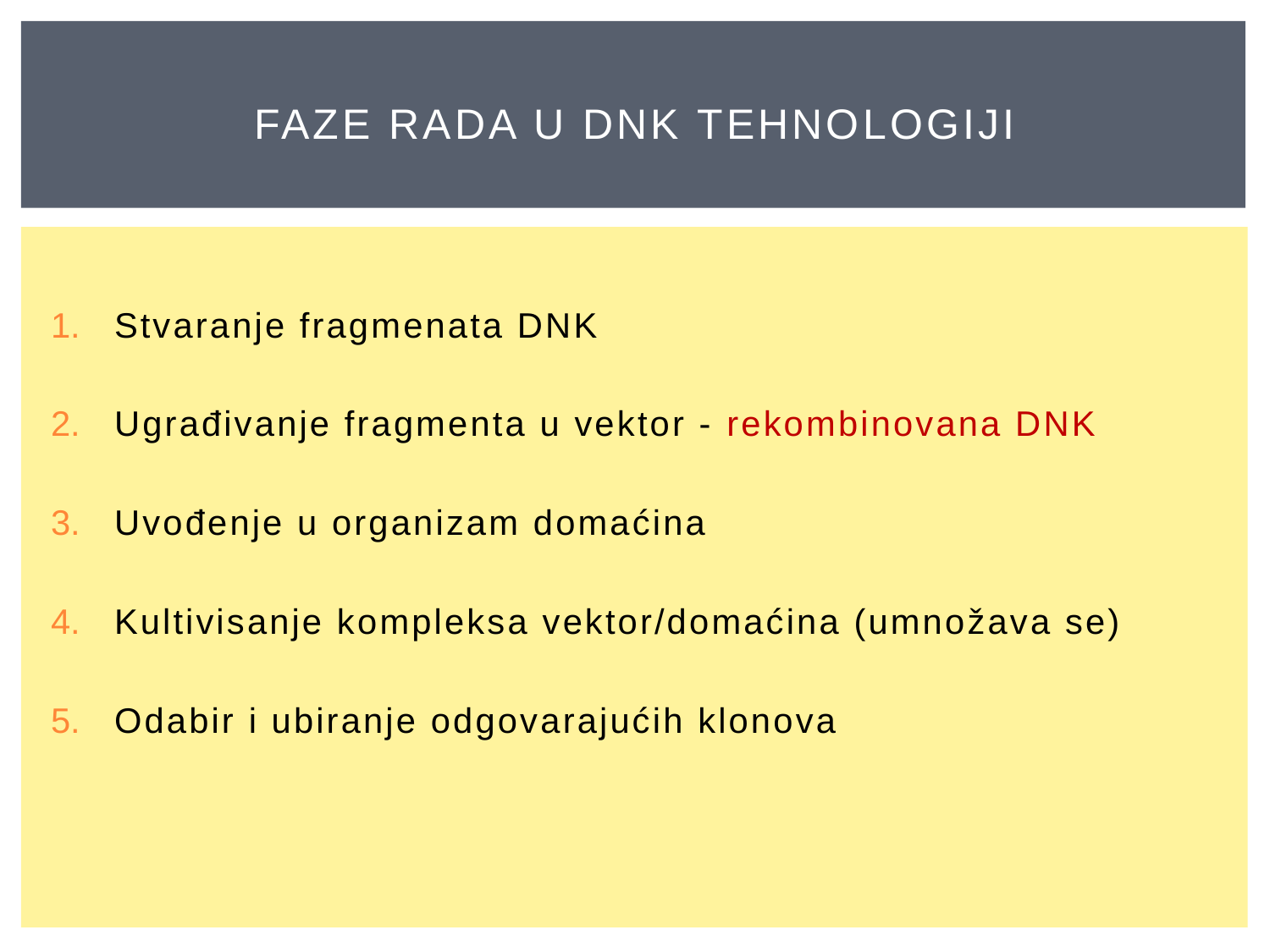

# Faze rada u DNK tehnologiji
Stvaranje fragmenata DNK

Ugrađivanje fragmenta u vektor - rekombinovana DNK

Uvođenje u organizam domaćina

Kultivisanje kompleksa vektor/domaćina (umnožava se)

Odabir i ubiranje odgovarajućih klonova